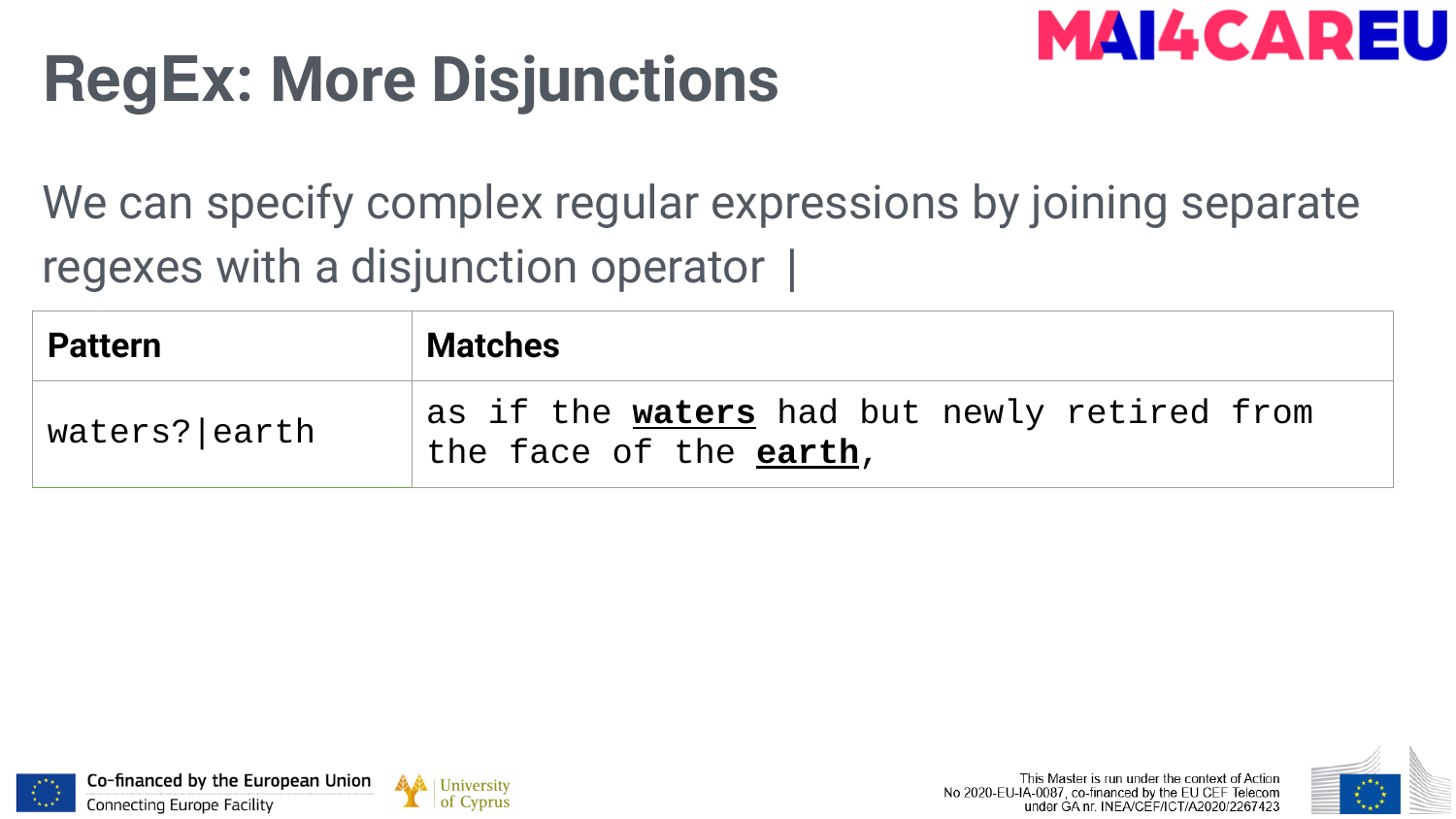

# RegEx: More Disjunctions
We can specify complex regular expressions by joining separate regexes with a disjunction operator |
| Pattern | Matches |
| --- | --- |
| waters?|earth | as if the waters had but newly retired from the face of the earth, |